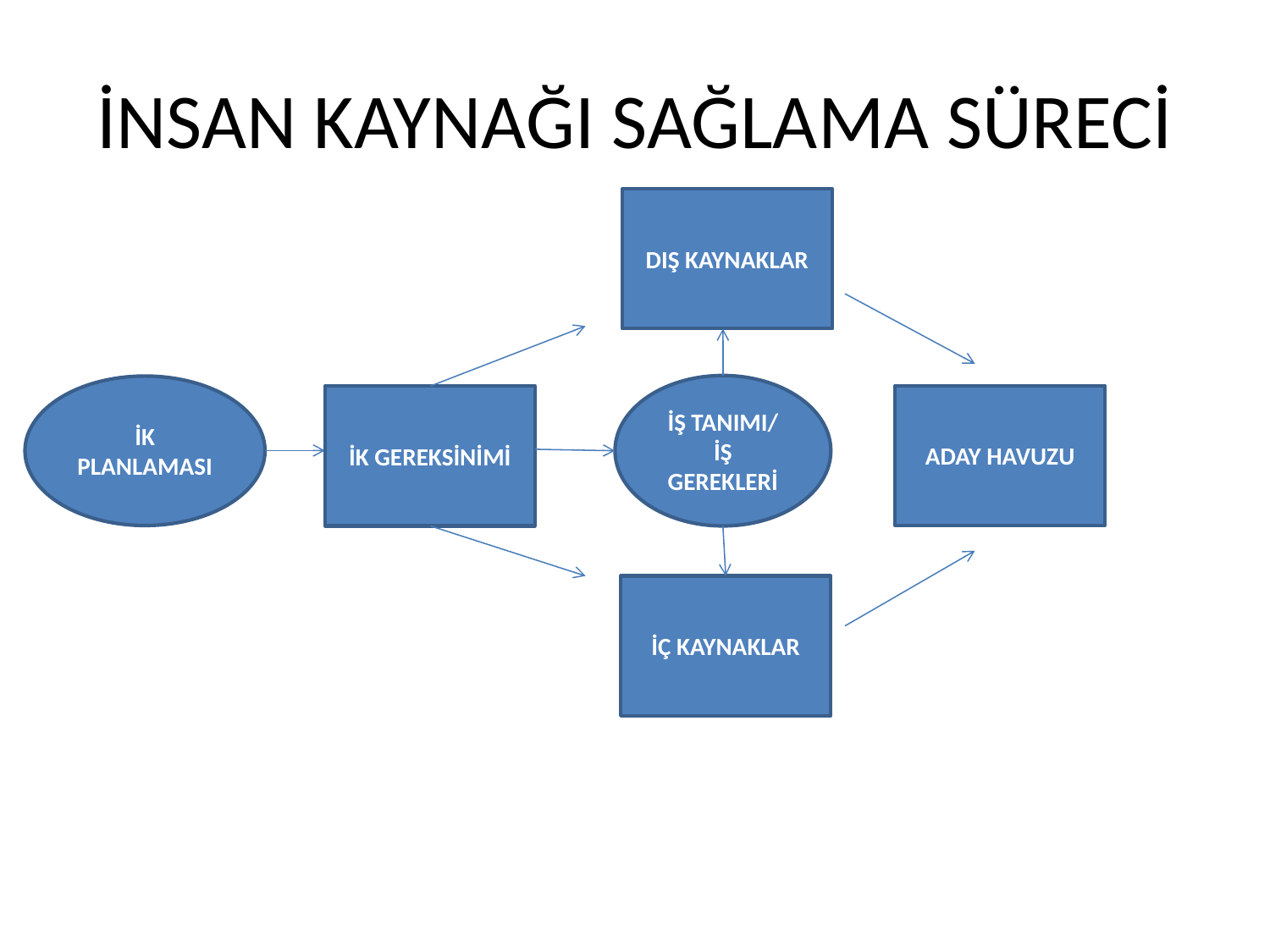

# İNSAN KAYNAĞI SAĞLAMA SÜRECİ
DIŞ KAYNAKLAR
İŞ TANIMI/
İŞ GEREKLERİ
İK PLANLAMASI
ADAY HAVUZU
İK GEREKSİNİMİ
İÇ KAYNAKLAR